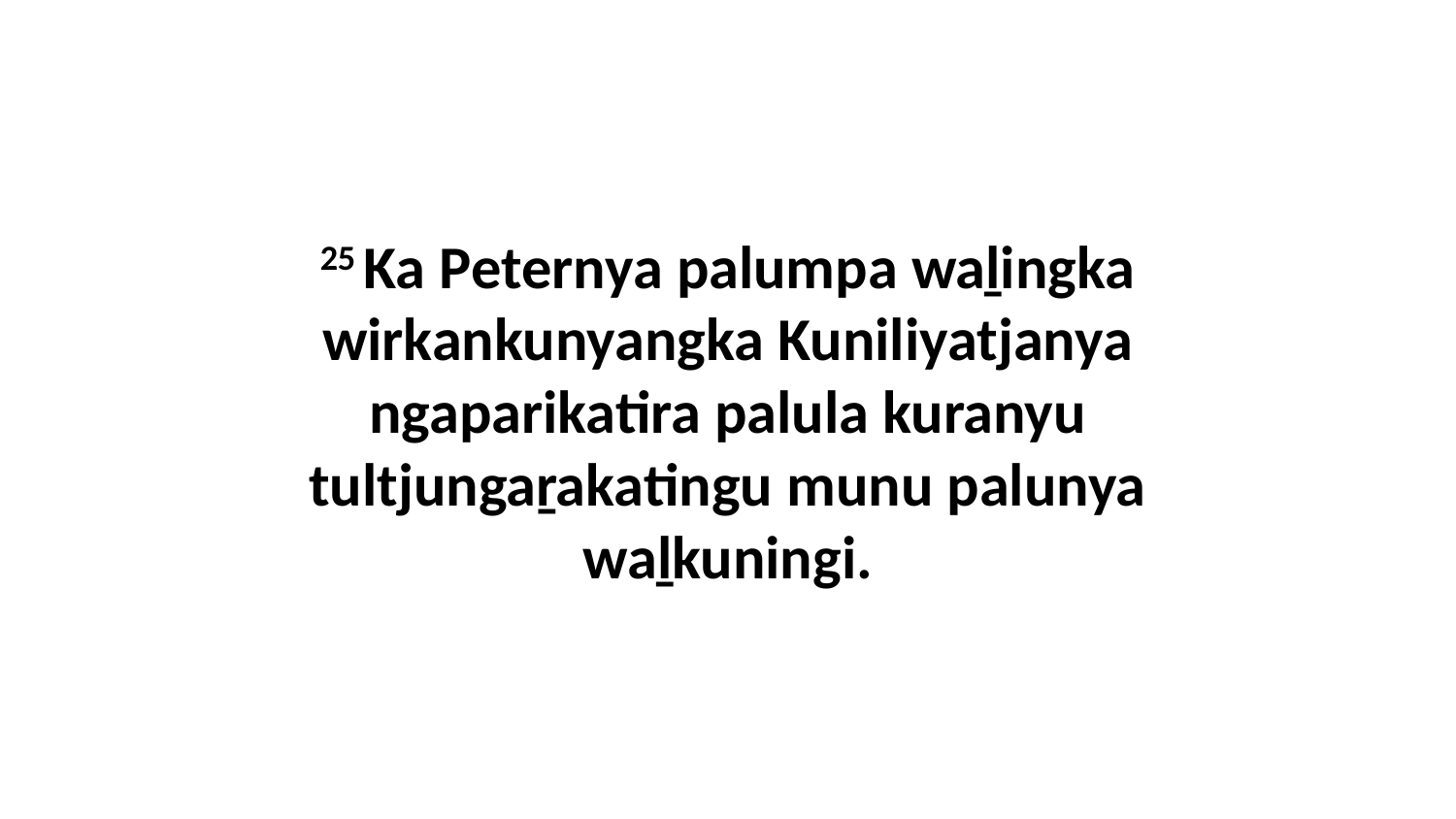

25 Ka Peternya palumpa waḻingka wirkankunyangka Kuniliyatjanya ngaparikatira palula kuranyu tultjungaṟakatingu munu palunya waḻkuningi.